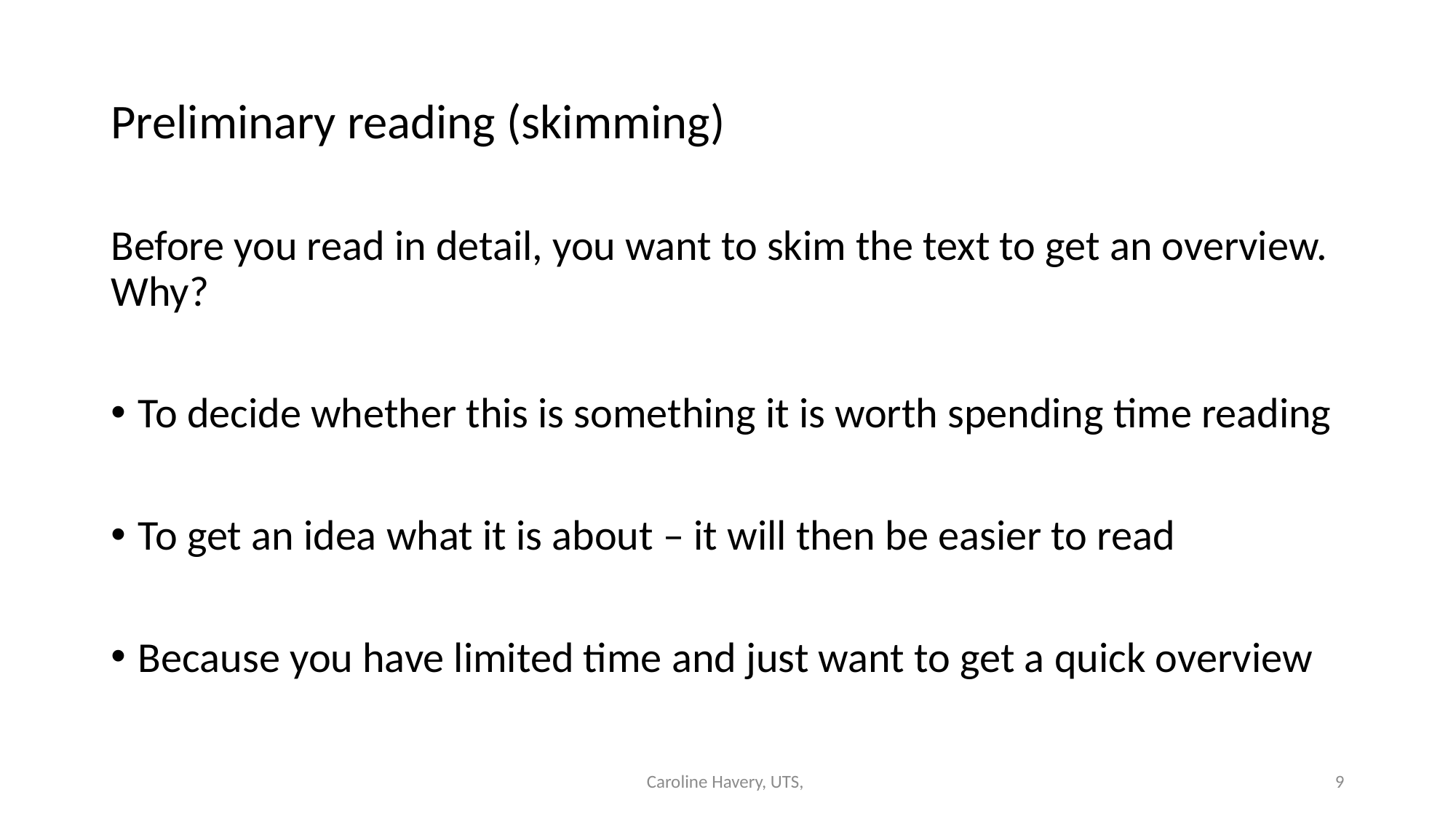

# Preliminary reading (skimming)
Before you read in detail, you want to skim the text to get an overview. Why?

To decide whether this is something it is worth spending time reading

To get an idea what it is about – it will then be easier to read

Because you have limited time and just want to get a quick overview
Caroline Havery, UTS,
9